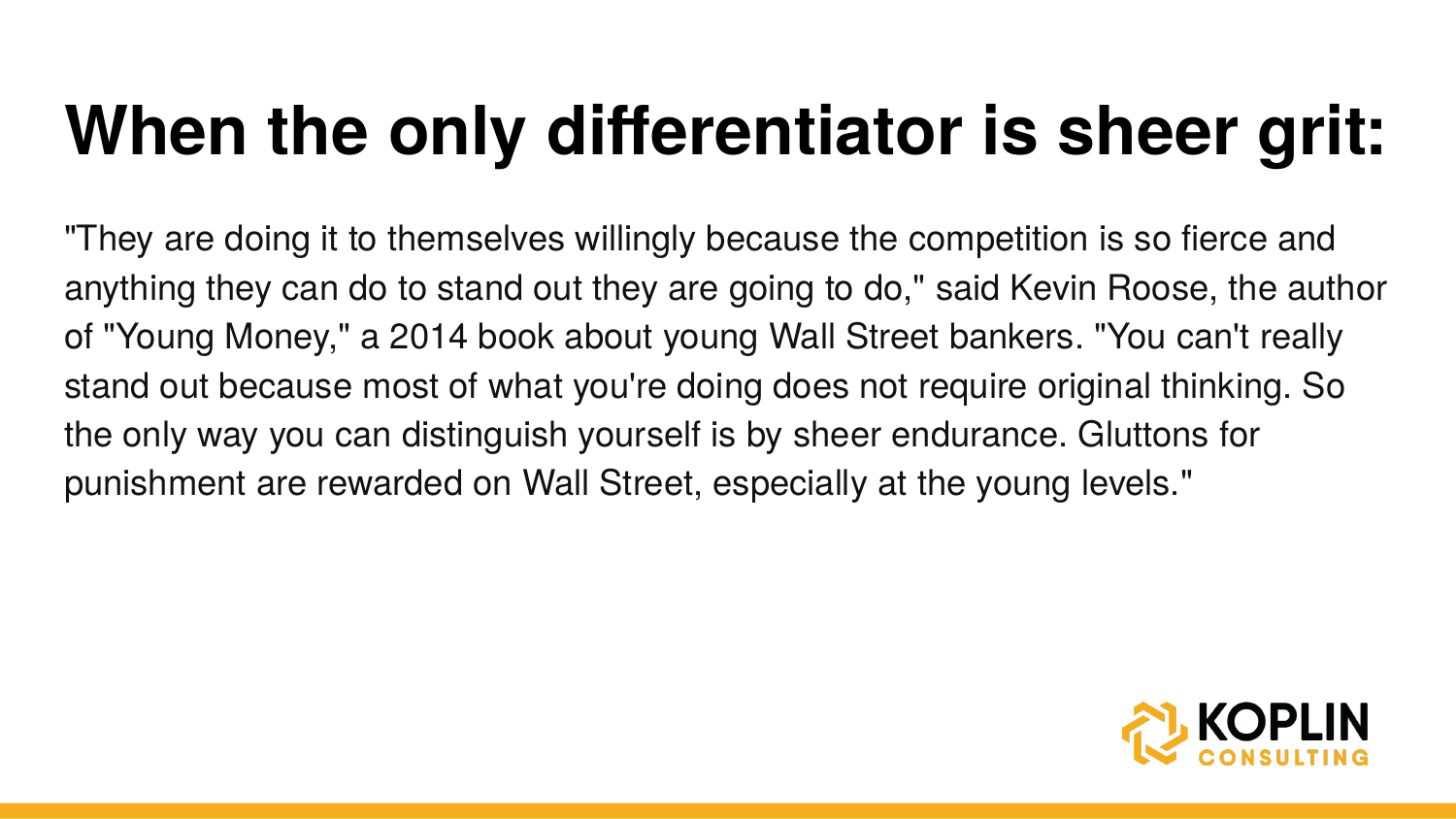

# When the only differentiator is sheer grit:
"They are doing it to themselves willingly because the competition is so fierce and anything they can do to stand out they are going to do," said Kevin Roose, the author of "Young Money," a 2014 book about young Wall Street bankers. "You can't really stand out because most of what you're doing does not require original thinking. So the only way you can distinguish yourself is by sheer endurance. Gluttons for punishment are rewarded on Wall Street, especially at the young levels."